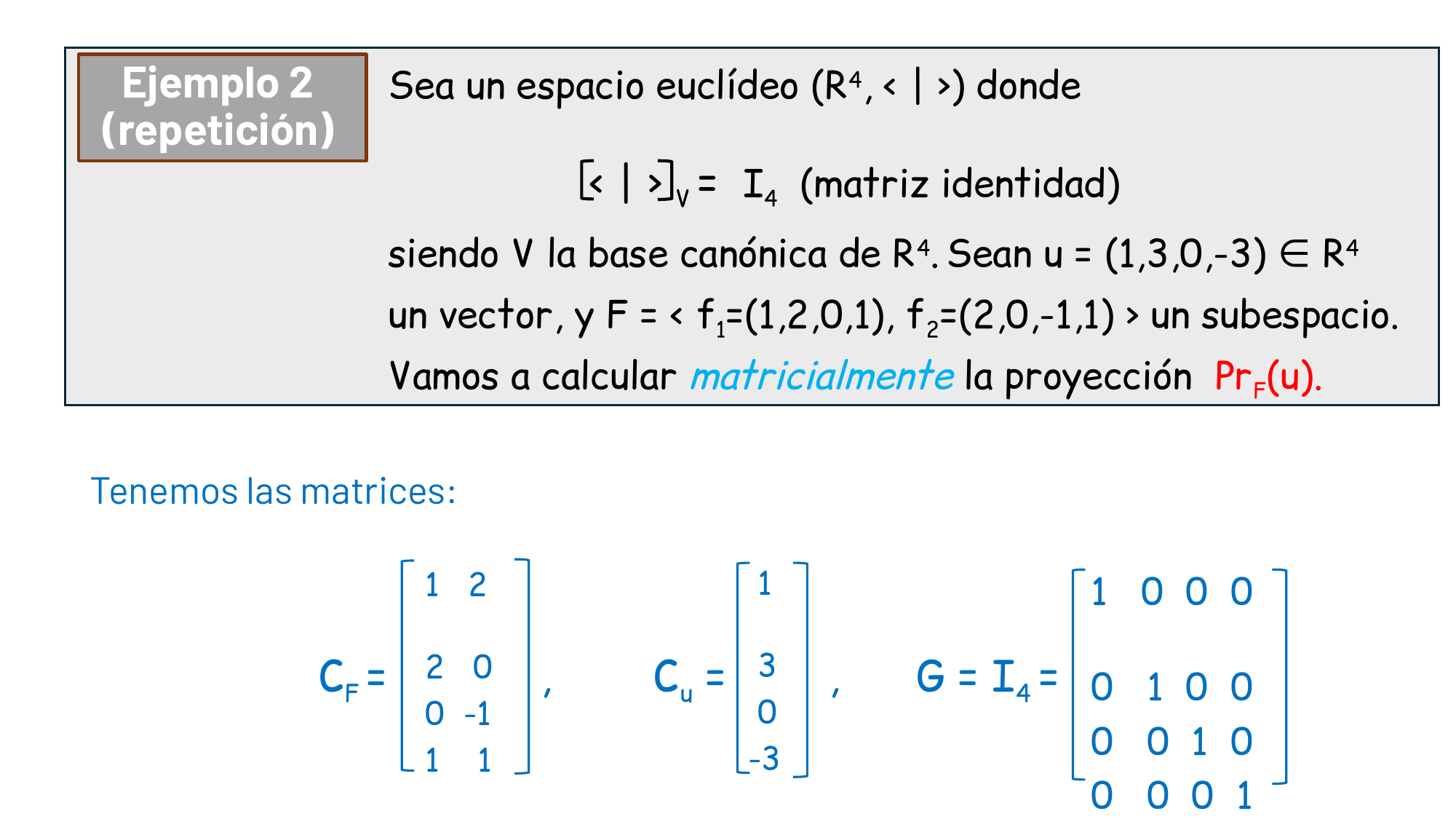

Sea un espacio euclídeo (R4, < | >) donde

 siendo V la base canónica de R4. Sean u = (1,3,0,-3) ∈ R4
 un vector, y F = < f1=(1,2,0,1), f2=(2,0,-1,1) > un subespacio.
 Vamos a calcular matricialmente la proyección  PrF(u).

Ejemplo 2
(repetición)

 < | > V =  I4  (matriz identidad)

Tenemos las matrices:

                  CF =            ,        Cu =        ,      G = I4 =

 1
 3
 0
-3

 1   2
 2   0
 0  -1
 1    1

 1   0  0  0
 0   1  0  0
 0   0  1  0
 0   0  0  1